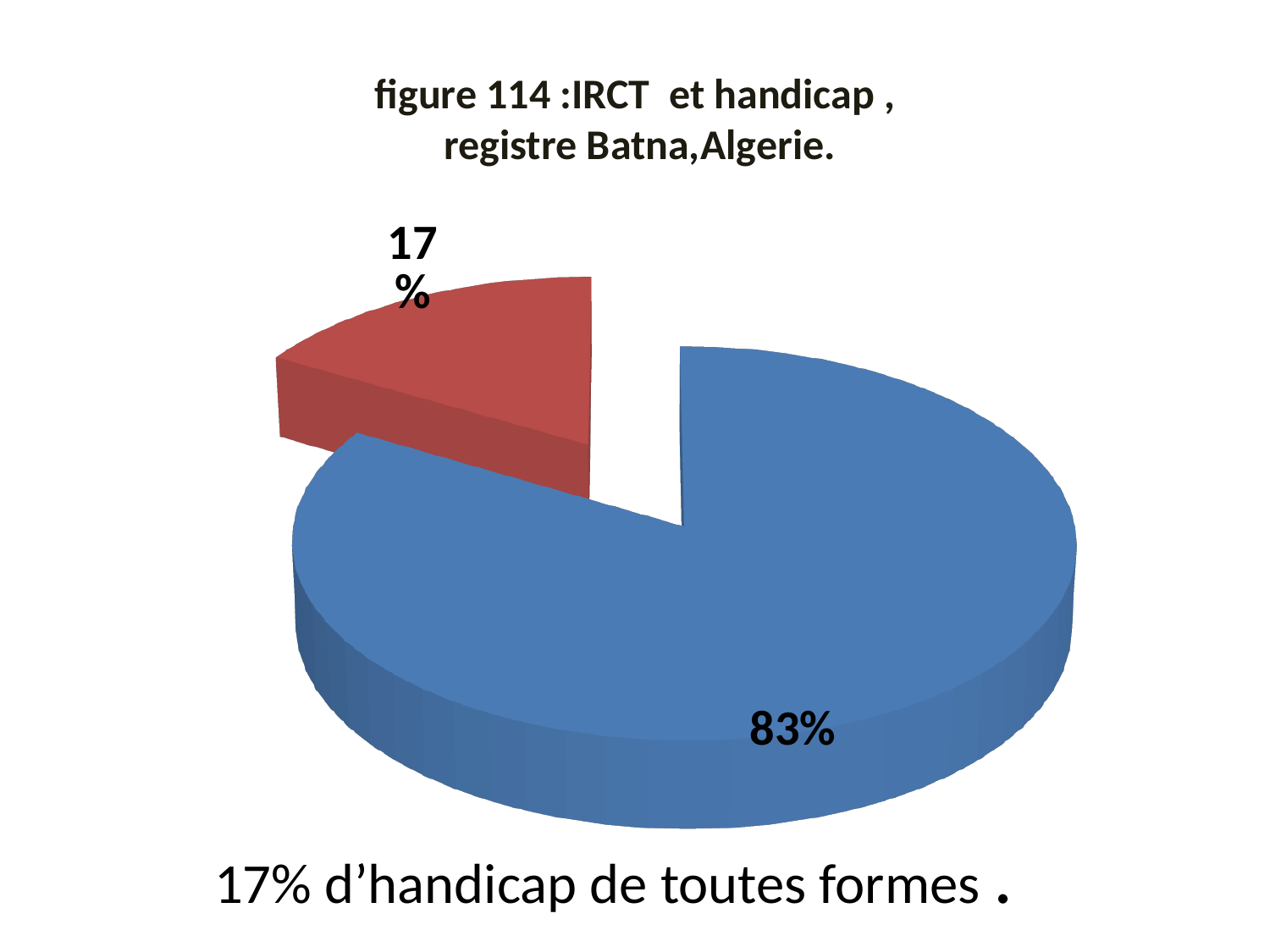

# figure 114 :IRCT  et handicap ,
 registre Batna,Algerie.

[unsupported chart]

17% d’handicap de toutes formes .